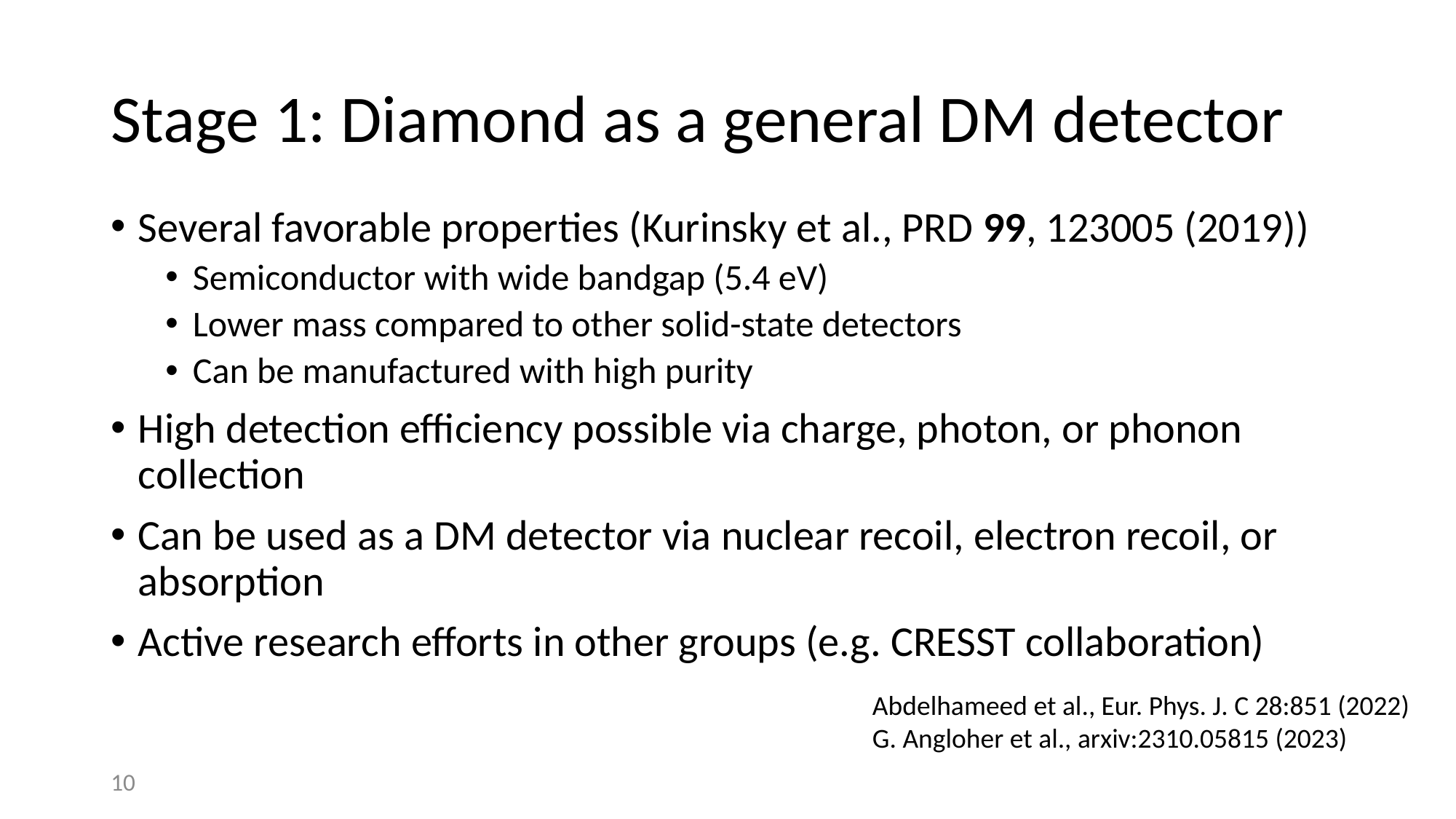

# Stage 1: Diamond as a general DM detector
Several favorable properties (Kurinsky et al., PRD 99, 123005 (2019))
Semiconductor with wide bandgap (5.4 eV)
Lower mass compared to other solid-state detectors
Can be manufactured with high purity
High detection efficiency possible via charge, photon, or phonon collection
Can be used as a DM detector via nuclear recoil, electron recoil, or absorption
Active research efforts in other groups (e.g. CRESST collaboration)

Abdelhameed et al., Eur. Phys. J. C 28:851 (2022)
G. Angloher et al., arxiv:2310.05815 (2023)
10